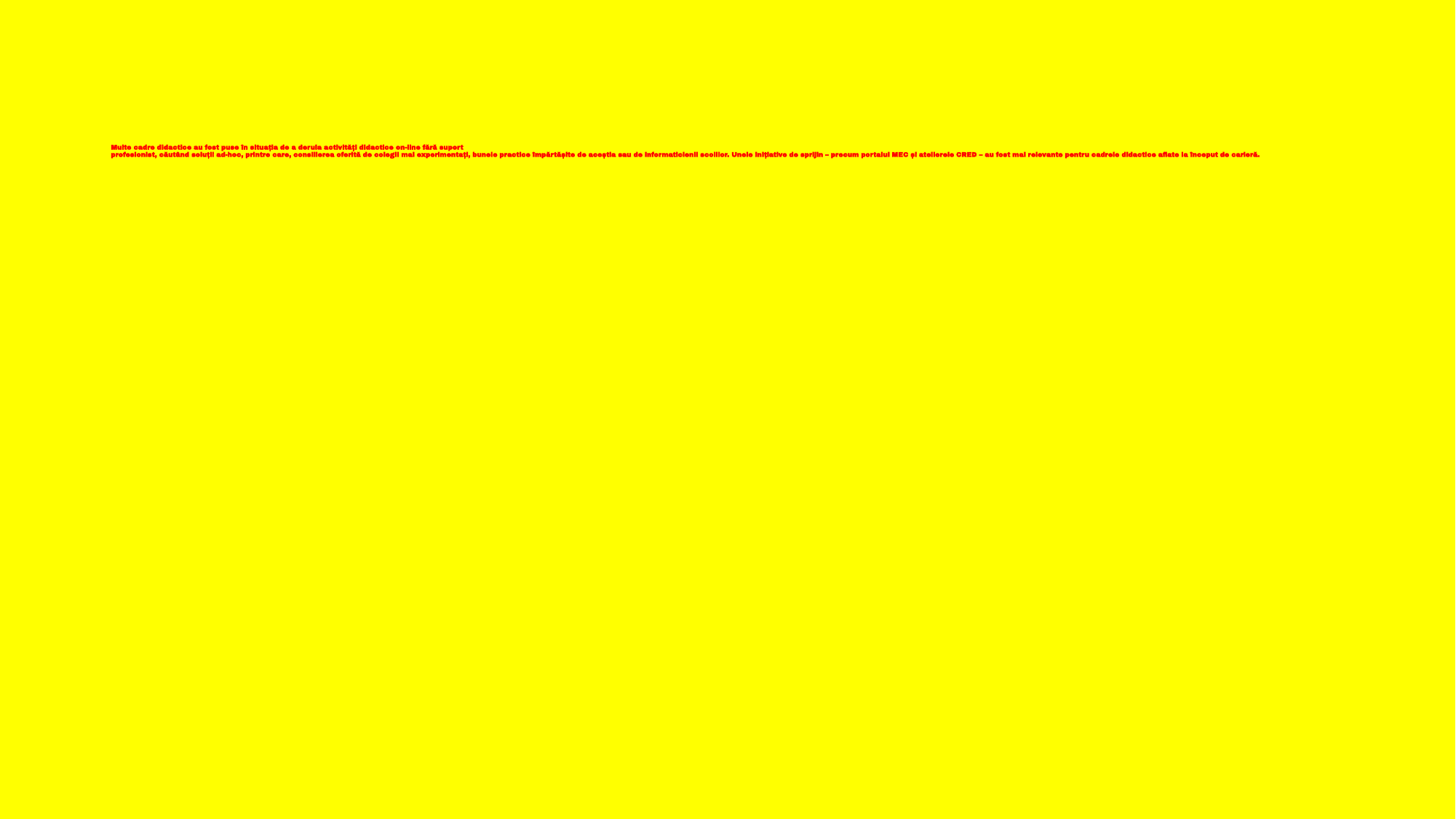

# Multe cadre didactice au fost puse în situația de a derula activități didactice on-line fără suport profesionist, căutând soluții ad-hoc, printre care, consilierea oferită de colegii mai experimentați, bunele practice împărtășite de aceștia sau de informaticienii scolilor. Unele inițiative de sprijin – precum portalul MEC și atelierele CRED – au fost mai relevante pentru cadrele didactice aflate la început de carieră.